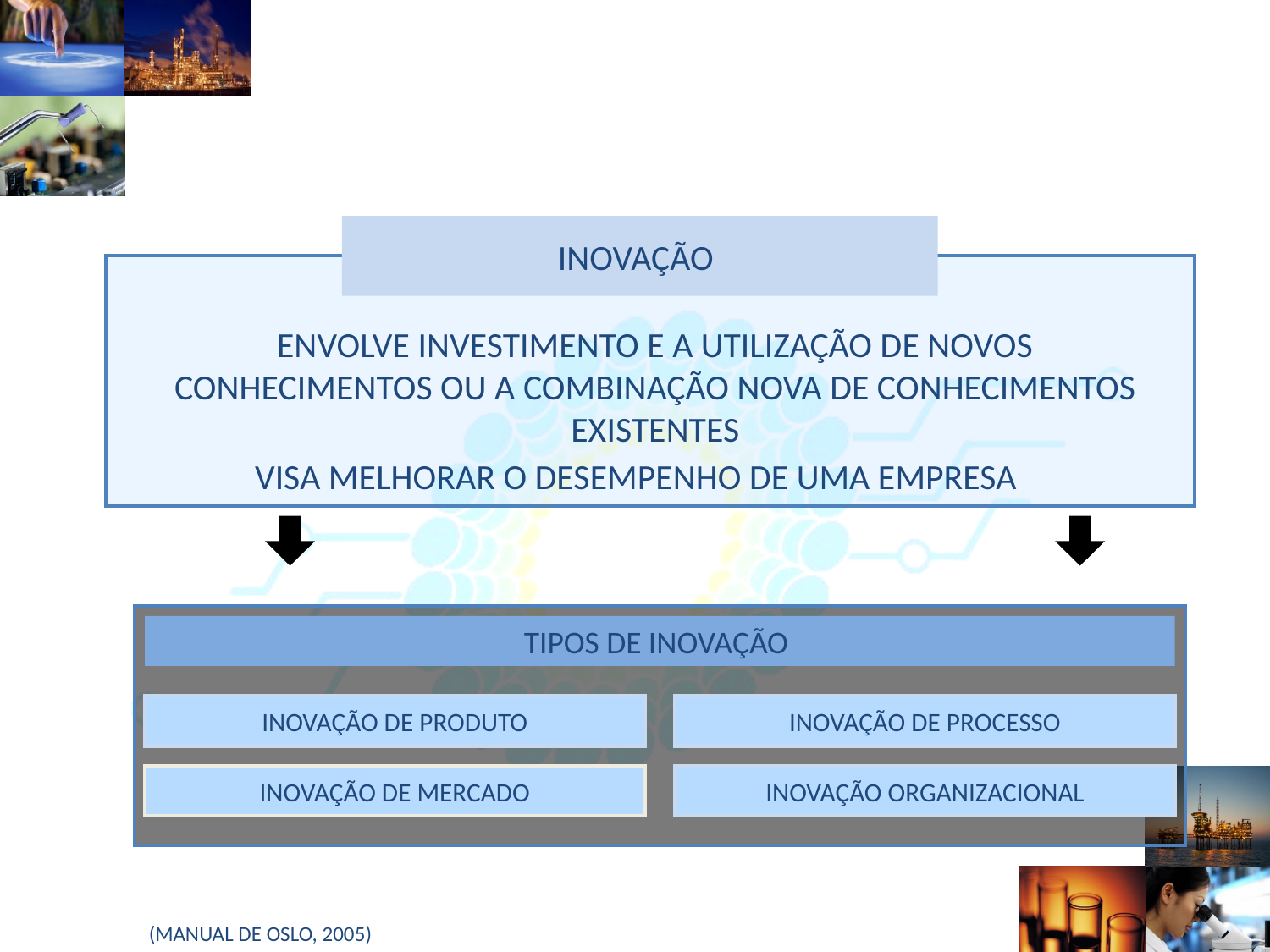

INOVAÇÃO

ENVOLVE INVESTIMENTO E A UTILIZAÇÃO DE NOVOS CONHECIMENTOS OU A COMBINAÇÃO NOVA DE CONHECIMENTOS EXISTENTES
VISA MELHORAR O DESEMPENHO DE UMA EMPRESA

TIPOS DE INOVAÇÃO
INOVAÇÃO DE PRODUTO
INOVAÇÃO DE PROCESSO
INOVAÇÃO DE MERCADO
INOVAÇÃO ORGANIZACIONAL
(MANUAL DE OSLO, 2005)